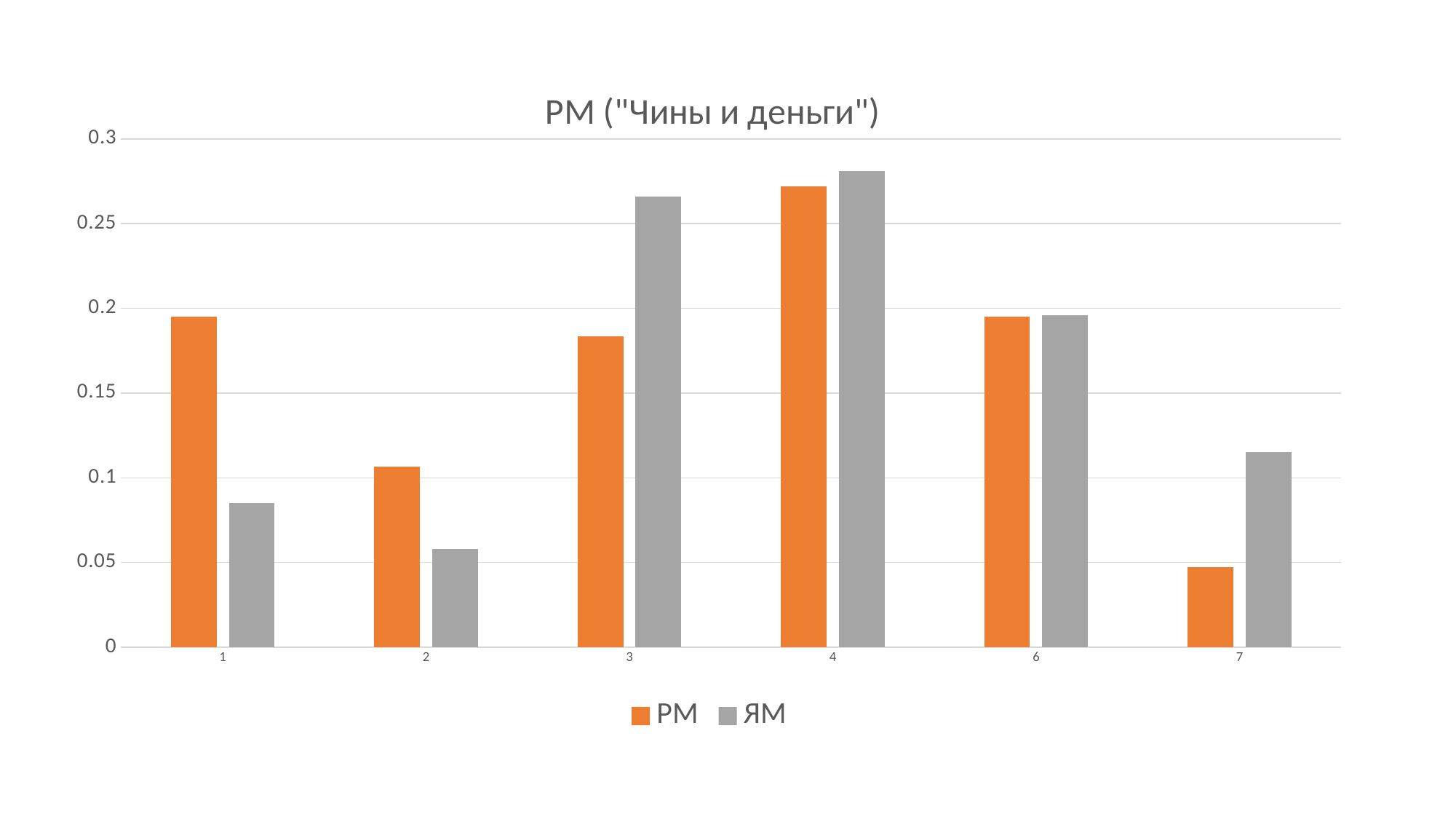

### Chart: РМ ("Чины и деньги")

| Category | РМ | ЯМ  |
|---|---|---|
| 1 | 0.1952662721893491 | 0.085 |
| 2 | 0.10650887573964497 | 0.058 |
| 3 | 0.1834319526627219 | 0.266 |
| 4 | 0.27218934911242604 | 0.281 |
| 6 | 0.1952662721893491 | 0.196 |
| 7 | 0.047337278106508875 | 0.115 |